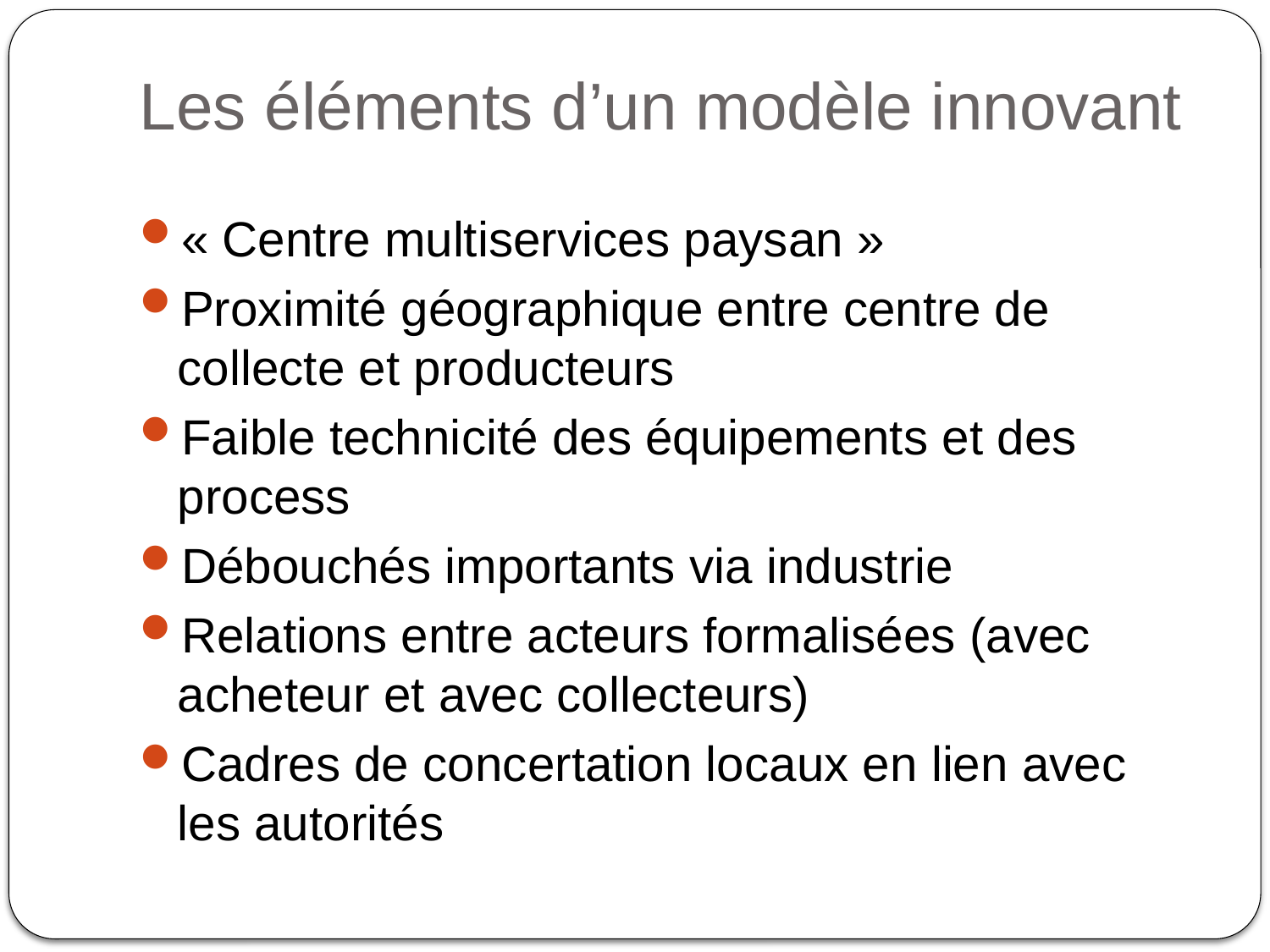

# Les éléments d’un modèle innovant
« Centre multiservices paysan »
Proximité géographique entre centre de collecte et producteurs
Faible technicité des équipements et des process
Débouchés importants via industrie
Relations entre acteurs formalisées (avec acheteur et avec collecteurs)
Cadres de concertation locaux en lien avec les autorités